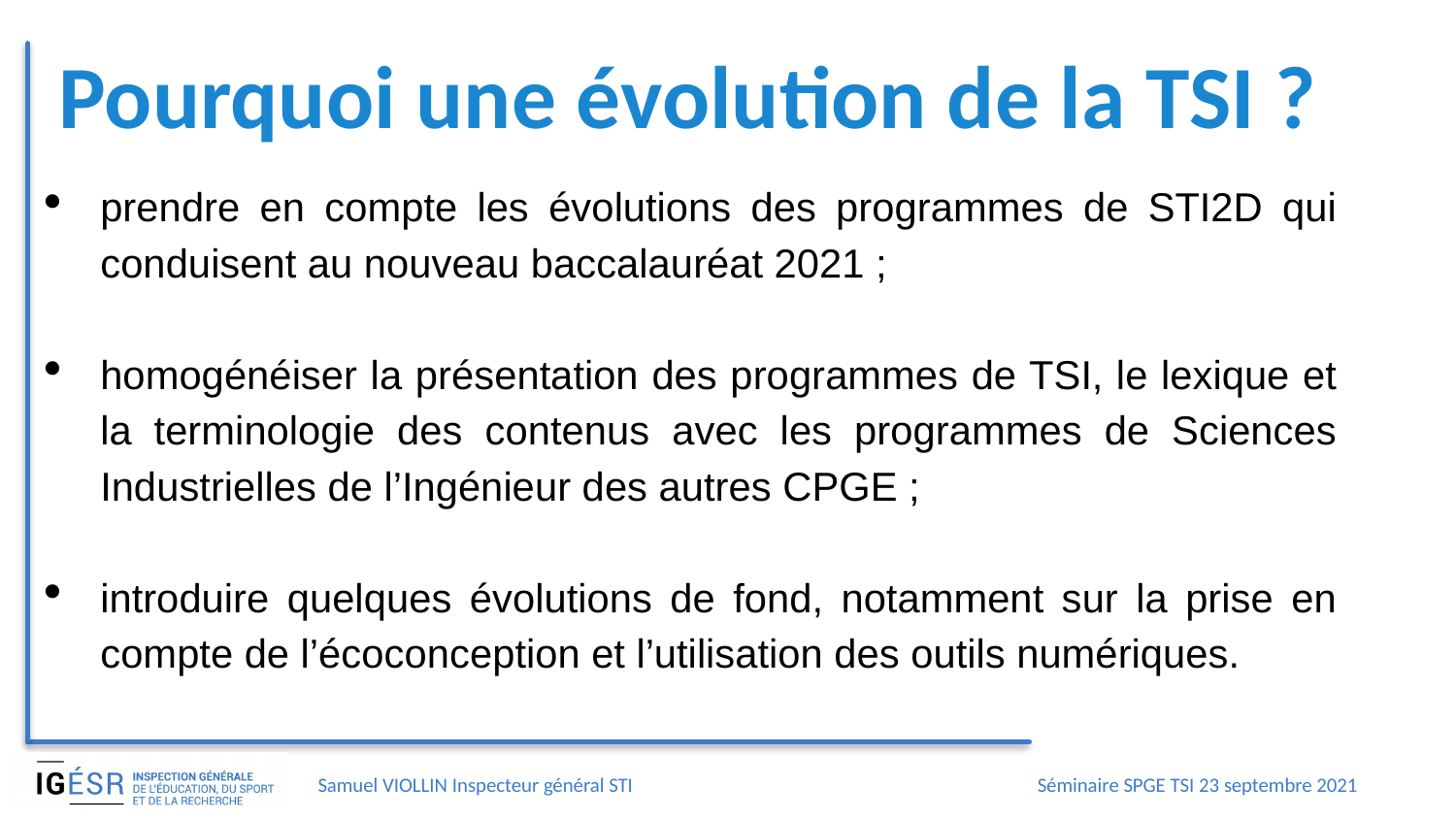

Pourquoi une évolution de la TSI ?

prendre en compte les évolutions des programmes de STI2D qui conduisent au nouveau baccalauréat 2021 ;

homogénéiser la présentation des programmes de TSI, le lexique et la terminologie des contenus avec les programmes de Sciences Industrielles de l’Ingénieur des autres CPGE ;

introduire quelques évolutions de fond, notamment sur la prise en compte de l’écoconception et l’utilisation des outils numériques.